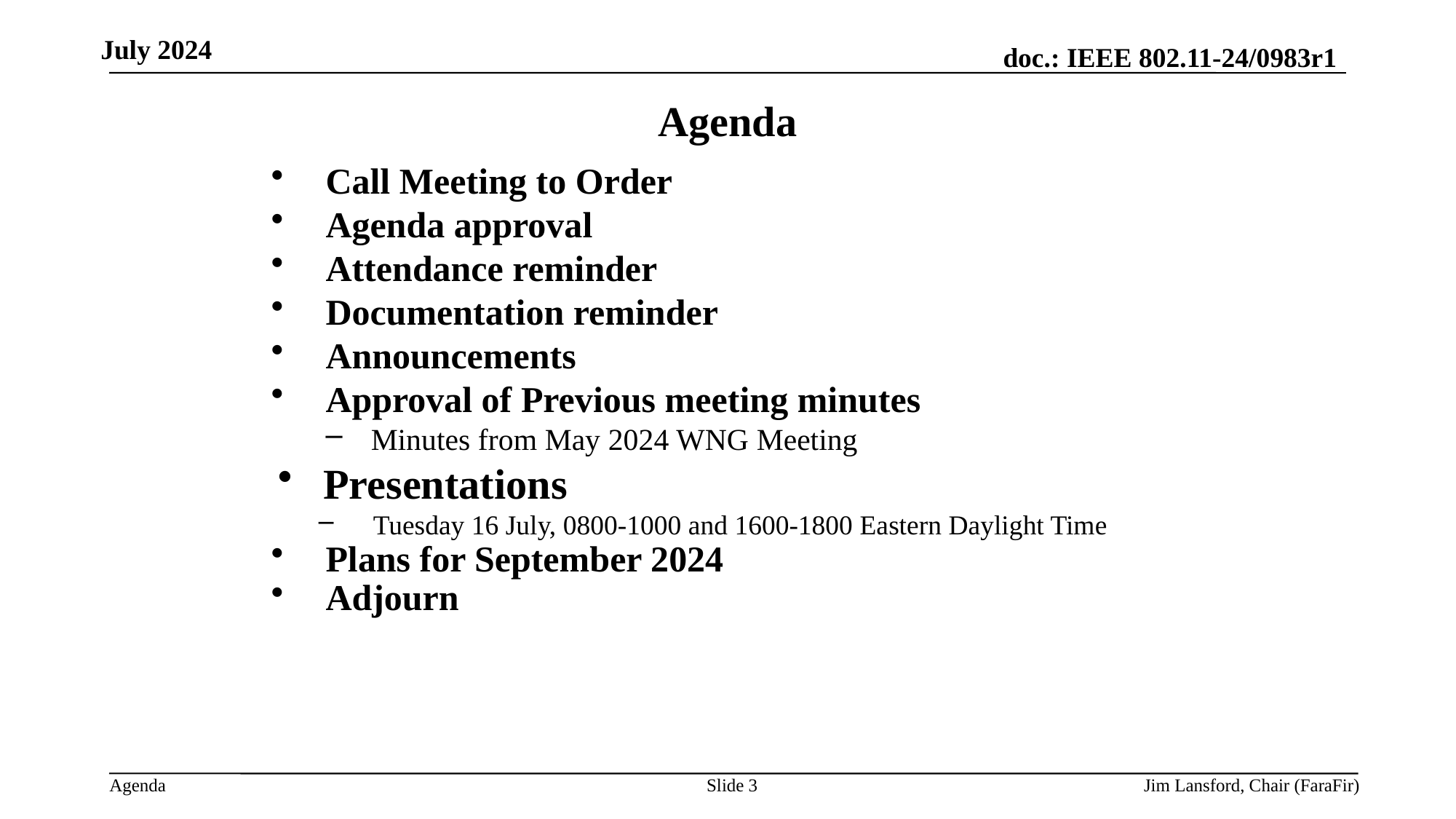

July 2024
Agenda

Call Meeting to Order
Agenda approval
Attendance reminder
Documentation reminder
Announcements
Approval of Previous meeting minutes
Minutes from May 2024 WNG Meeting
Presentations
Tuesday 16 July, 0800-1000 and 1600-1800 Eastern Daylight Time
Plans for September 2024
Adjourn
Slide 3
Jim Lansford, Chair (FaraFir)